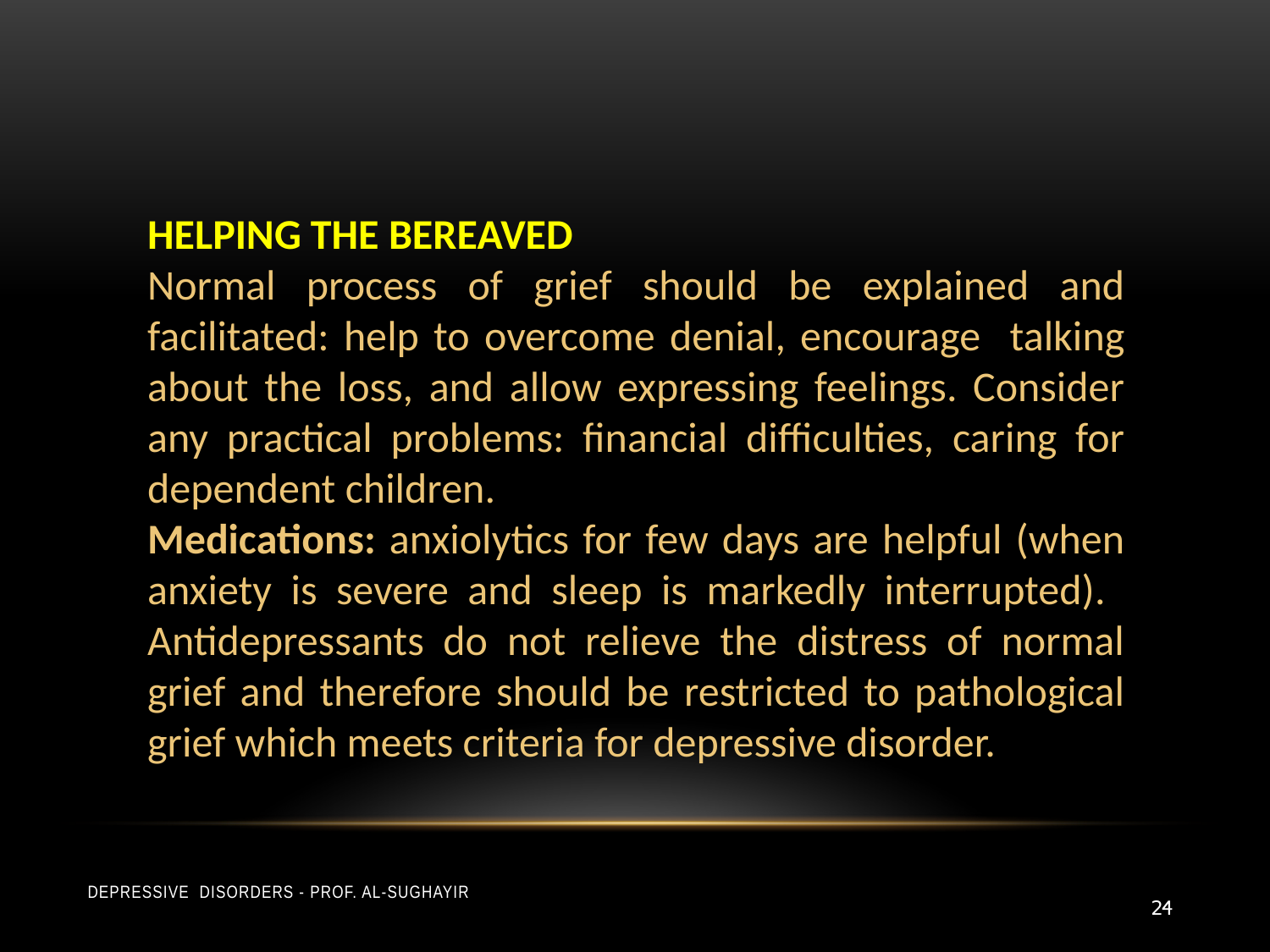

HELPING THE BEREAVED
Normal process of grief should be explained and facilitated: help to overcome denial, encourage  talking about the loss, and allow expressing feelings. Consider any practical problems: financial difficulties, caring for dependent children.
Medications: anxiolytics for few days are helpful (when anxiety is severe and sleep is markedly interrupted).  Antidepressants do not relieve the distress of normal grief and therefore should be restricted to pathological grief which meets criteria for depressive disorder.
Depressive  Disorders - Prof. Al-Sughayir
24